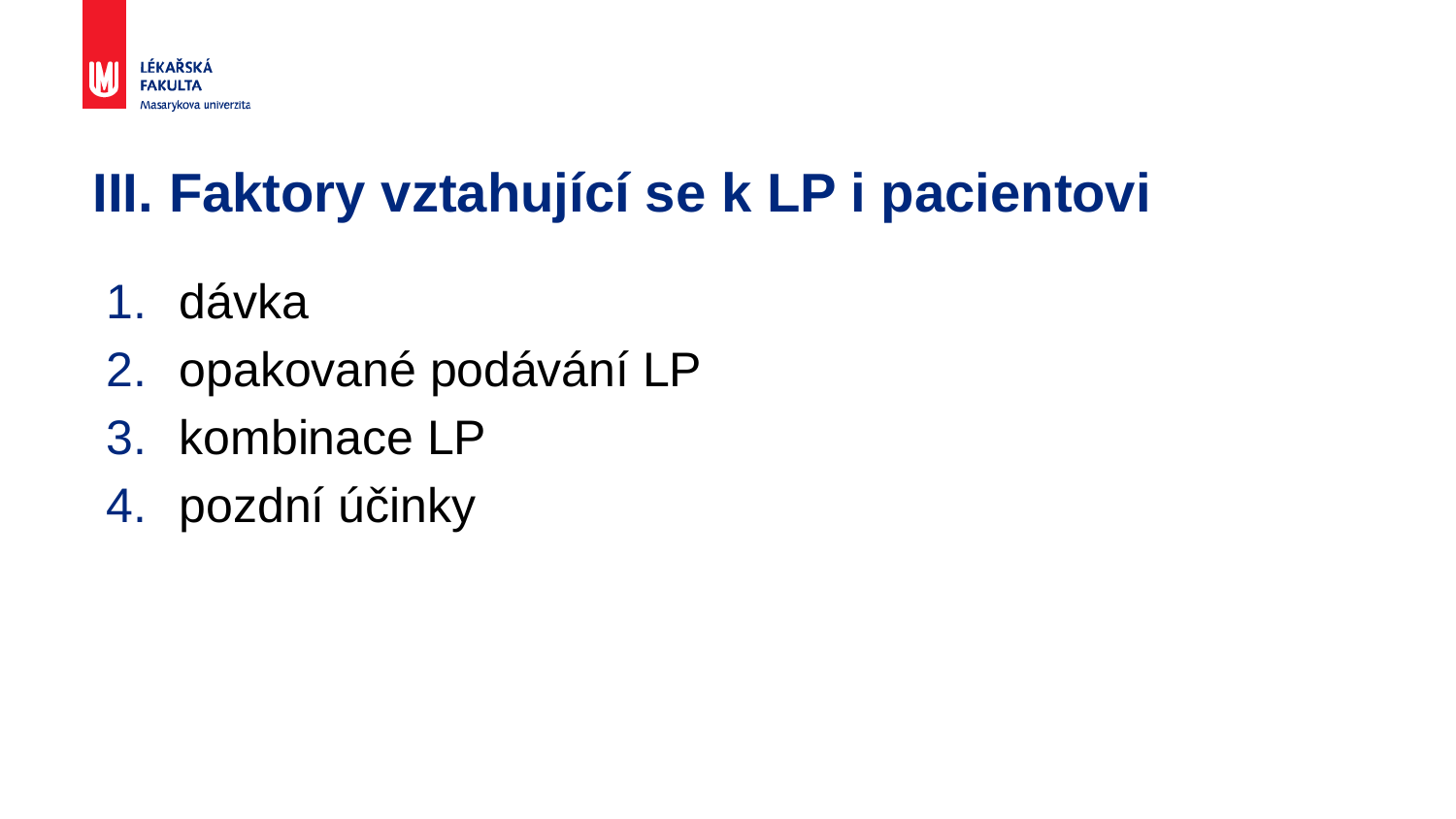

# III. Faktory vztahující se k LP i pacientovi
dávka
opakované podávání LP
kombinace LP
pozdní účinky